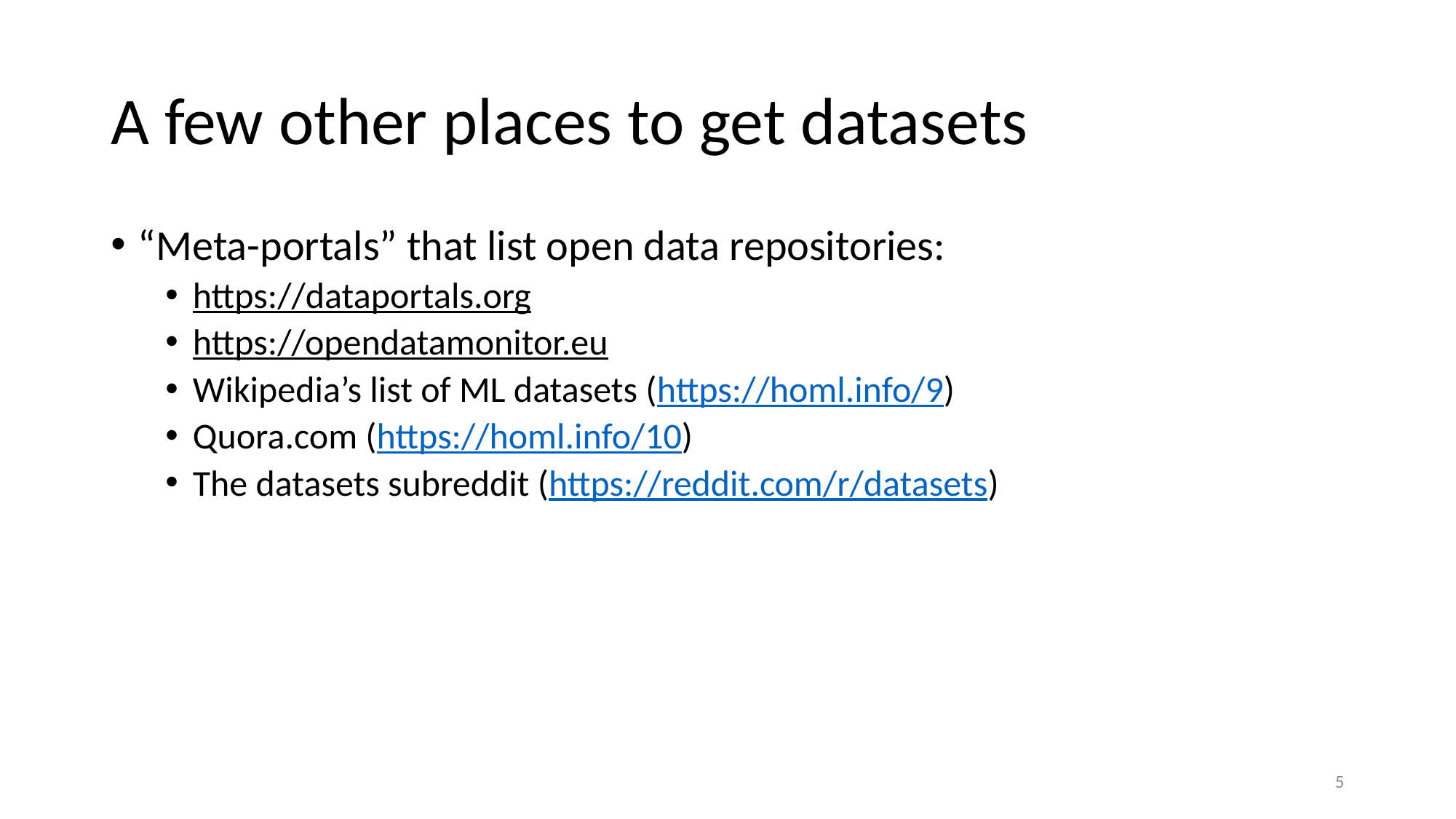

# A few other places to get datasets
“Meta-portals” that list open data repositories:
https://dataportals.org
https://opendatamonitor.eu
Wikipedia’s list of ML datasets (https://homl.info/9)
Quora.com (https://homl.info/10)
The datasets subreddit (https://reddit.com/r/datasets)

5